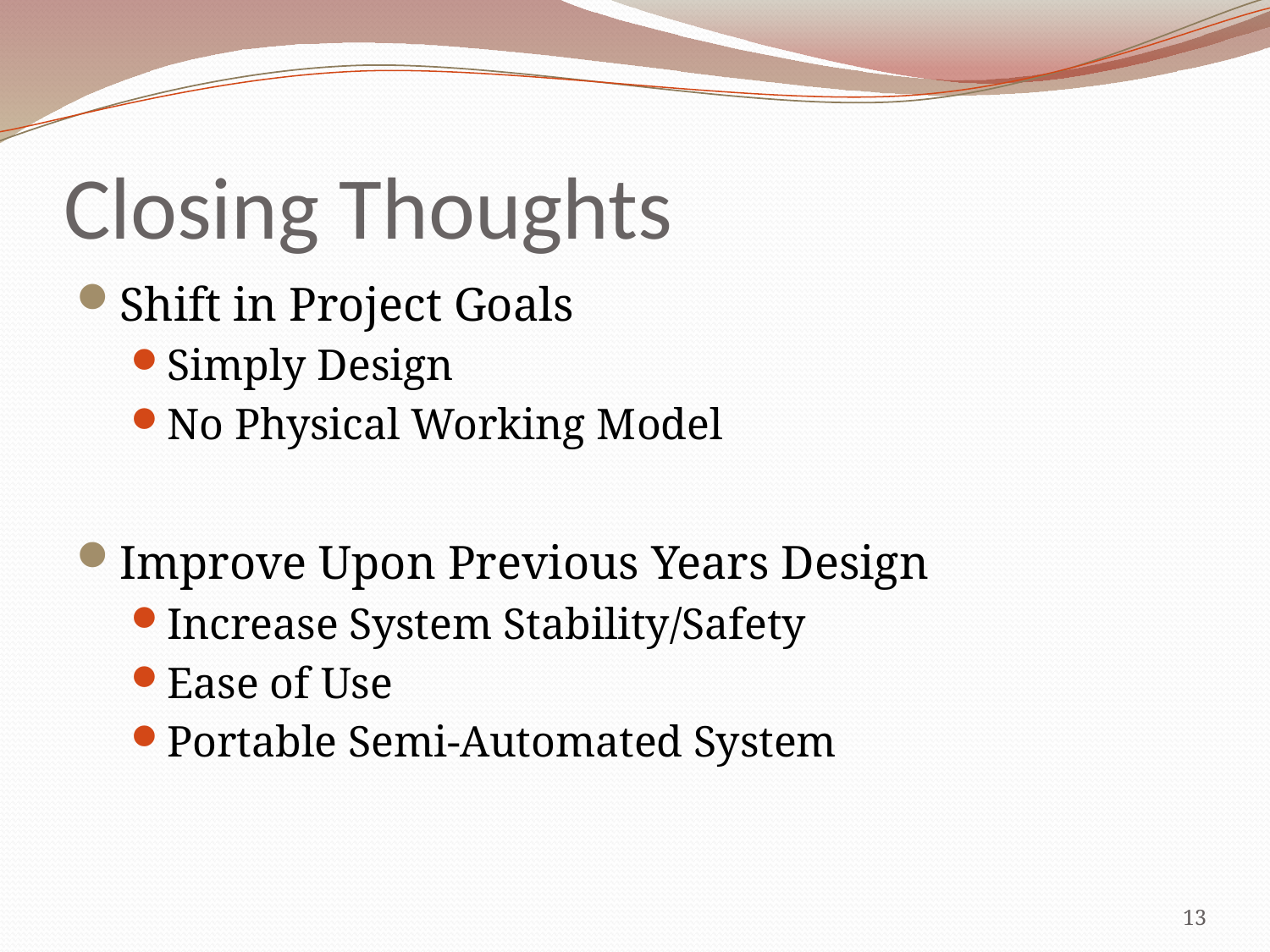

# Closing Thoughts
Shift in Project Goals
Simply Design
No Physical Working Model

Improve Upon Previous Years Design
Increase System Stability/Safety
Ease of Use
Portable Semi-Automated System
13